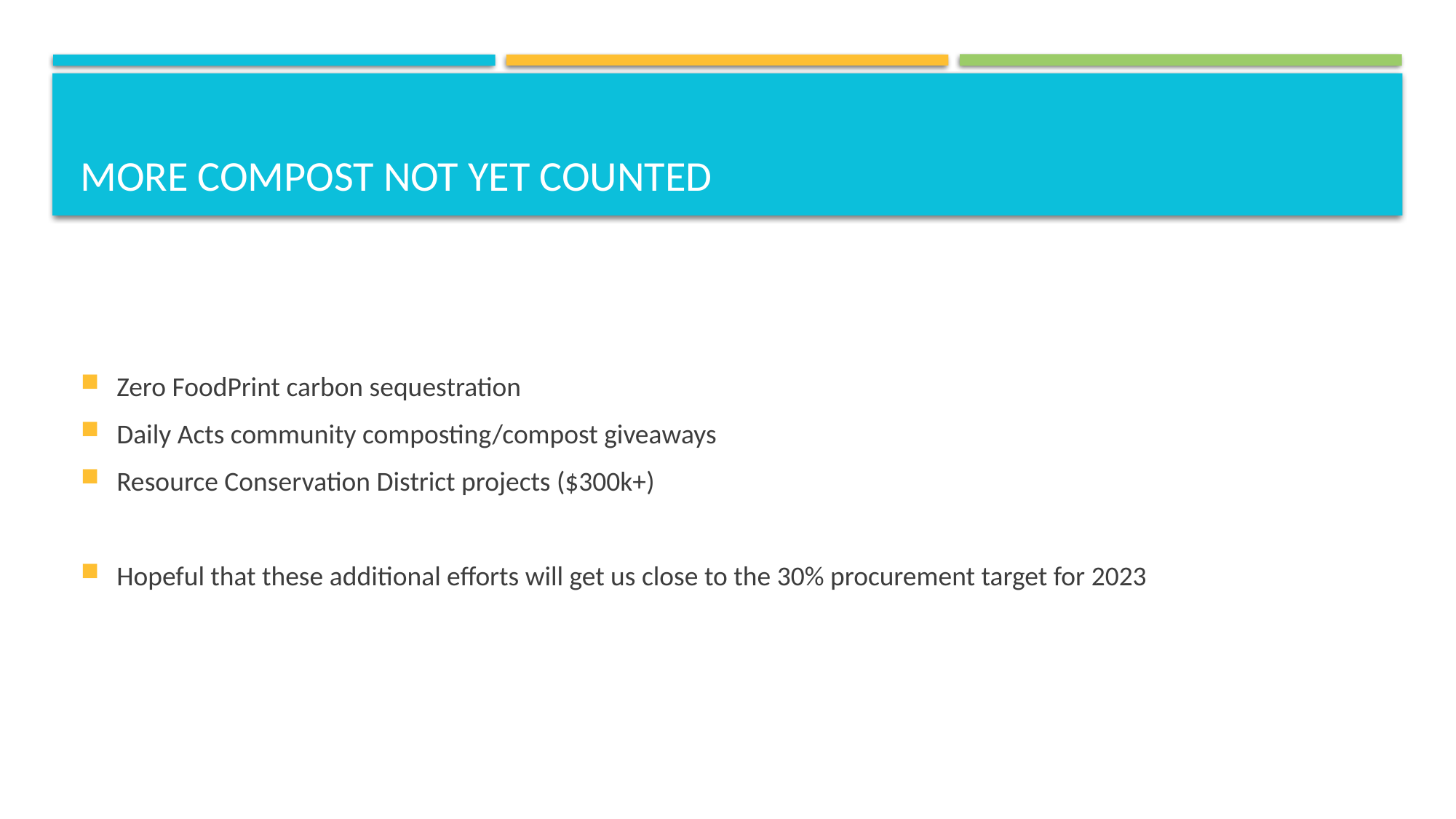

# More compost not yet counted
Zero FoodPrint carbon sequestration
Daily Acts community composting/compost giveaways
Resource Conservation District projects ($300k+)

Hopeful that these additional efforts will get us close to the 30% procurement target for 2023